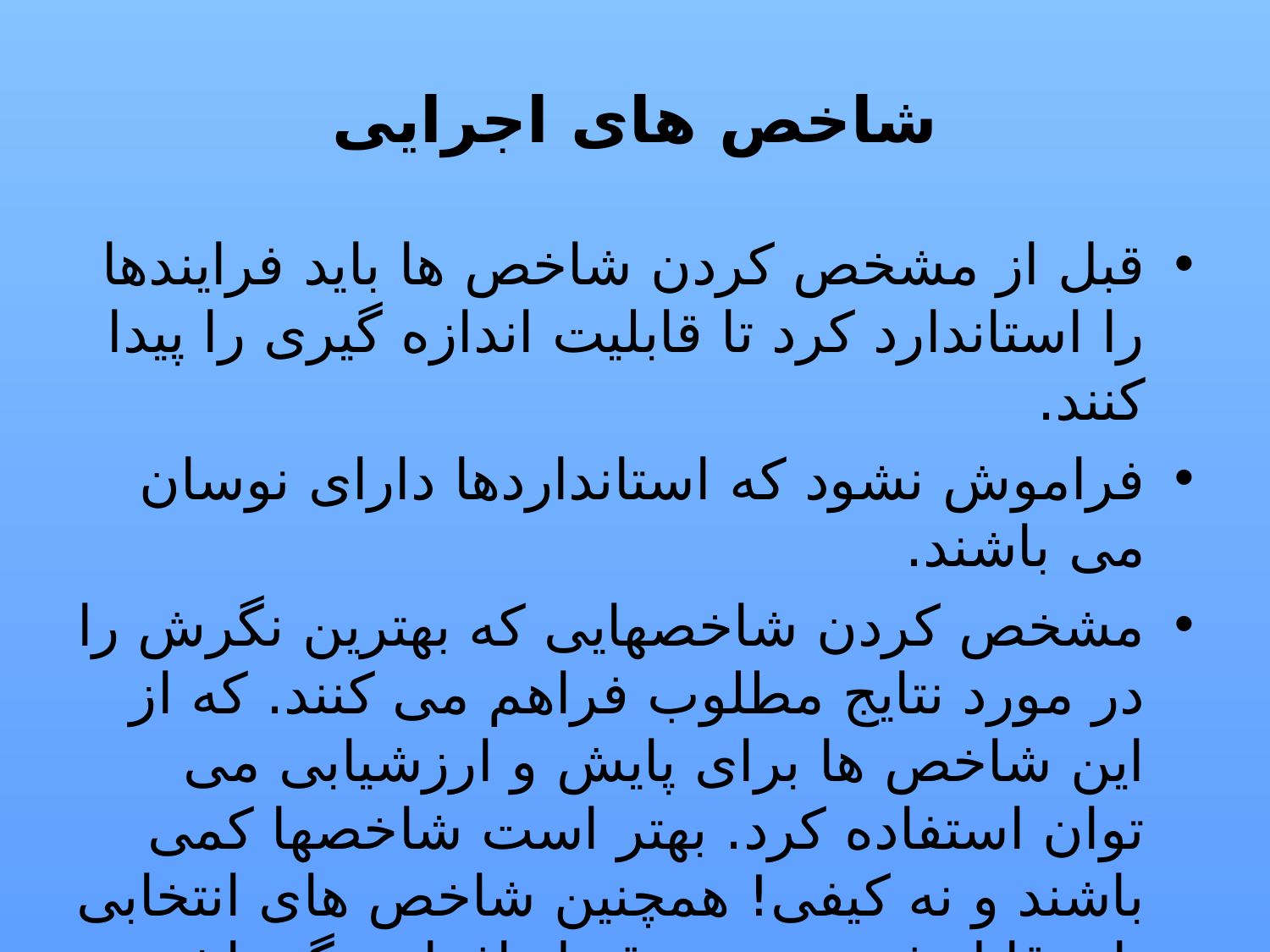

# شاخص های اجرایی
قبل از مشخص کردن شاخص ها باید فرایندها را استاندارد کرد تا قابلیت اندازه گیری را پیدا کنند.
فراموش نشود که استانداردها دارای نوسان می باشند.
مشخص کردن شاخصهایی که بهترین نگرش را در مورد نتایج مطلوب فراهم می کنند. که از این شاخص ها برای پایش و ارزشیابی می توان استفاده کرد. بهتر است شاخصها کمی باشند و نه کیفی! همچنین شاخص های انتخابی باید قابل فهم و مورد قبول افراد دیگر باشند.